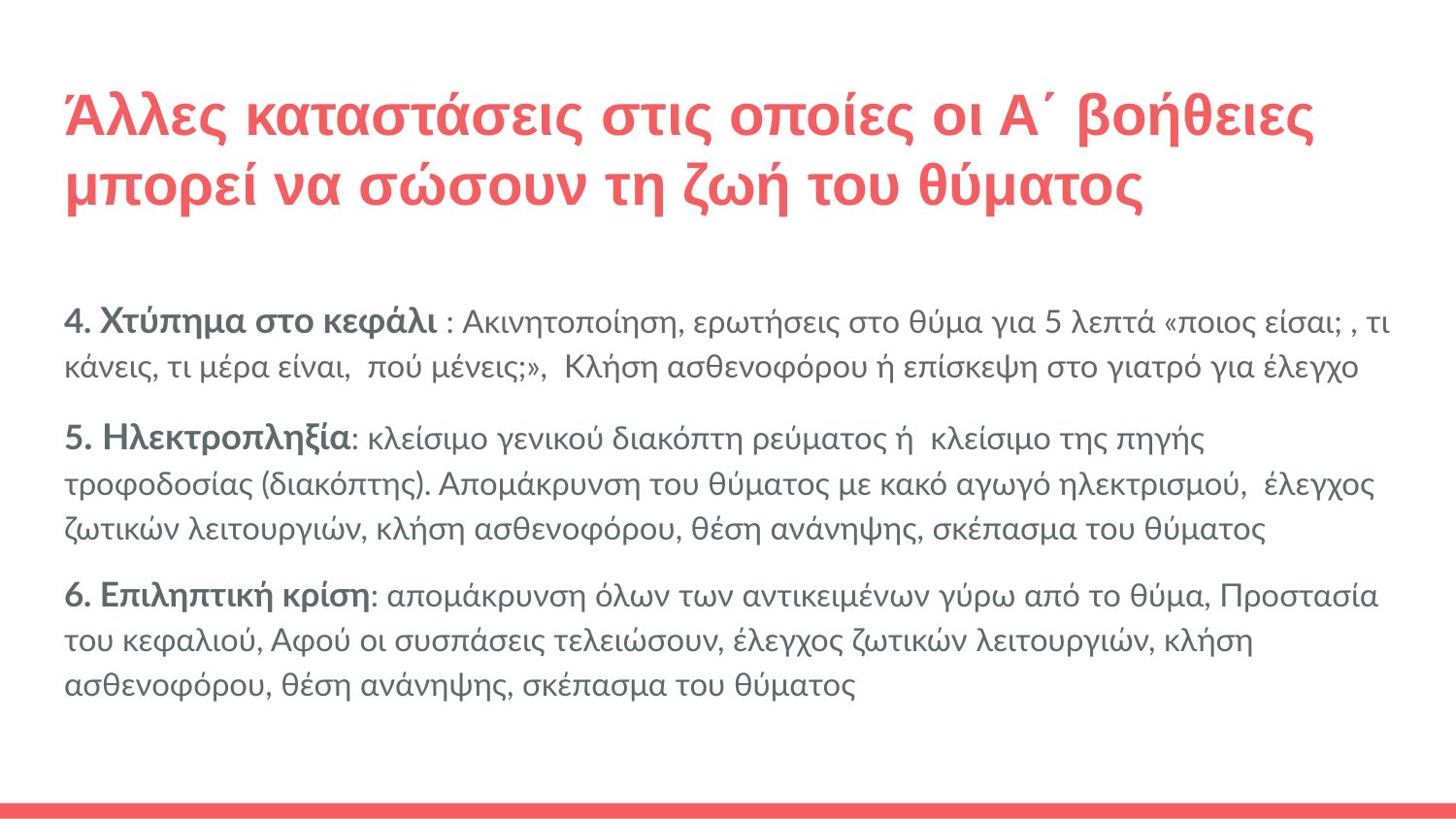

# Άλλες καταστάσεις στις οποίες οι Α΄ βοήθειες
μπορεί να σώσουν τη ζωή του θύματος
4. Χτύπημα στο κεφάλι : Ακινητοποίηση, ερωτήσεις στο θύμα για 5 λεπτά «ποιος είσαι; , τι κάνεις, τι μέρα είναι,  πού μένεις;»,  Κλήση ασθενοφόρου ή επίσκεψη στο γιατρό για έλεγχο
5. Ηλεκτροπληξία: κλείσιμο γενικού διακόπτη ρεύματος ή  κλείσιμο της πηγής τροφοδοσίας (διακόπτης). Απομάκρυνση του θύματος με κακό αγωγό ηλεκτρισμού,  έλεγχος ζωτικών λειτουργιών, κλήση ασθενοφόρου, θέση ανάνηψης, σκέπασμα του θύματος
6. Επιληπτική κρίση: απομάκρυνση όλων των αντικειμένων γύρω από το θύμα, Προστασία του κεφαλιού, Αφού οι συσπάσεις τελειώσουν, έλεγχος ζωτικών λειτουργιών, κλήση ασθενοφόρου, θέση ανάνηψης, σκέπασμα του θύματος